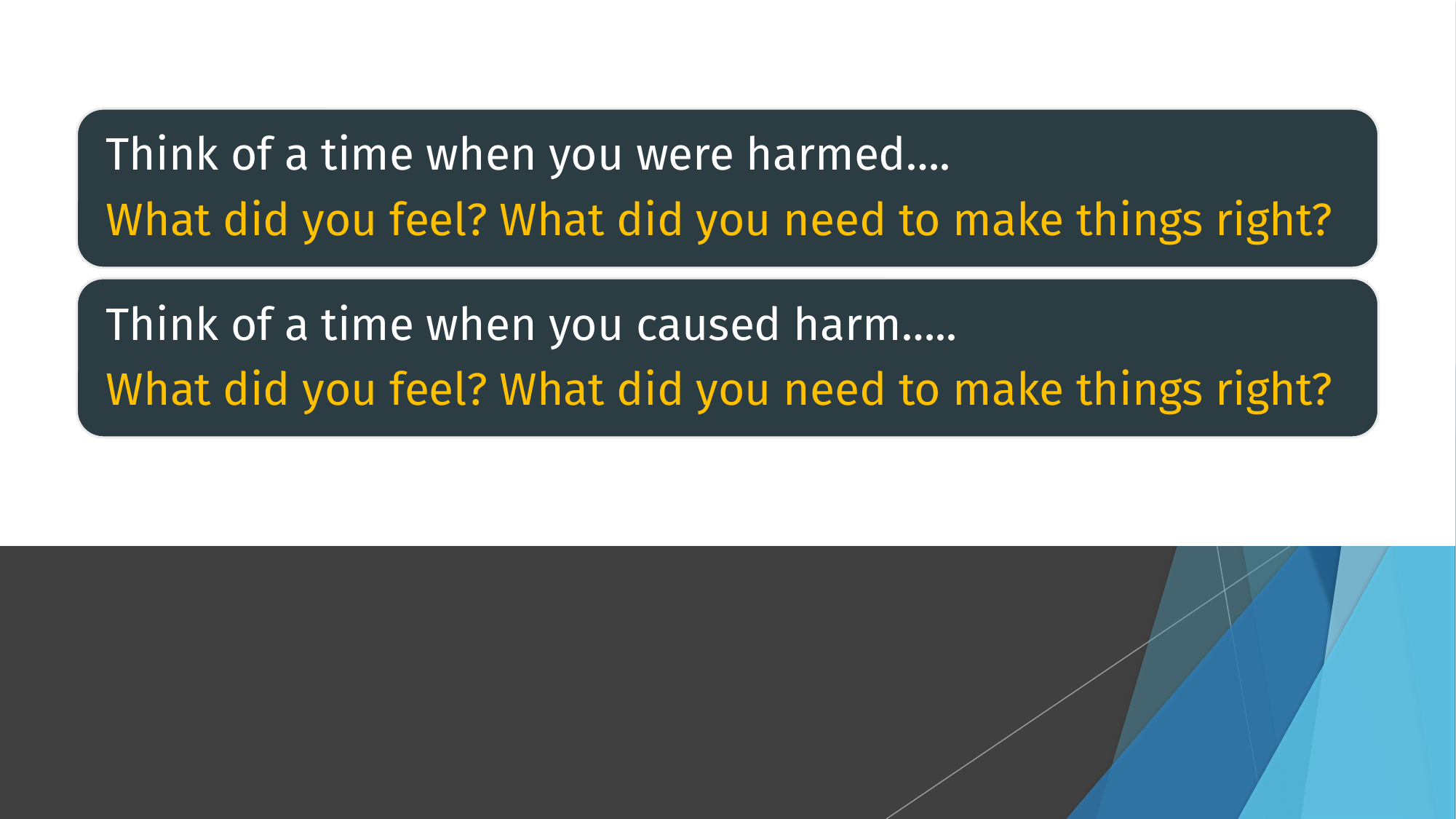

Think of a time when you were harmed….
What did you feel? What did you need to make things right?
Think of a time when you caused harm…..
What did you feel? What did you need to make things right?